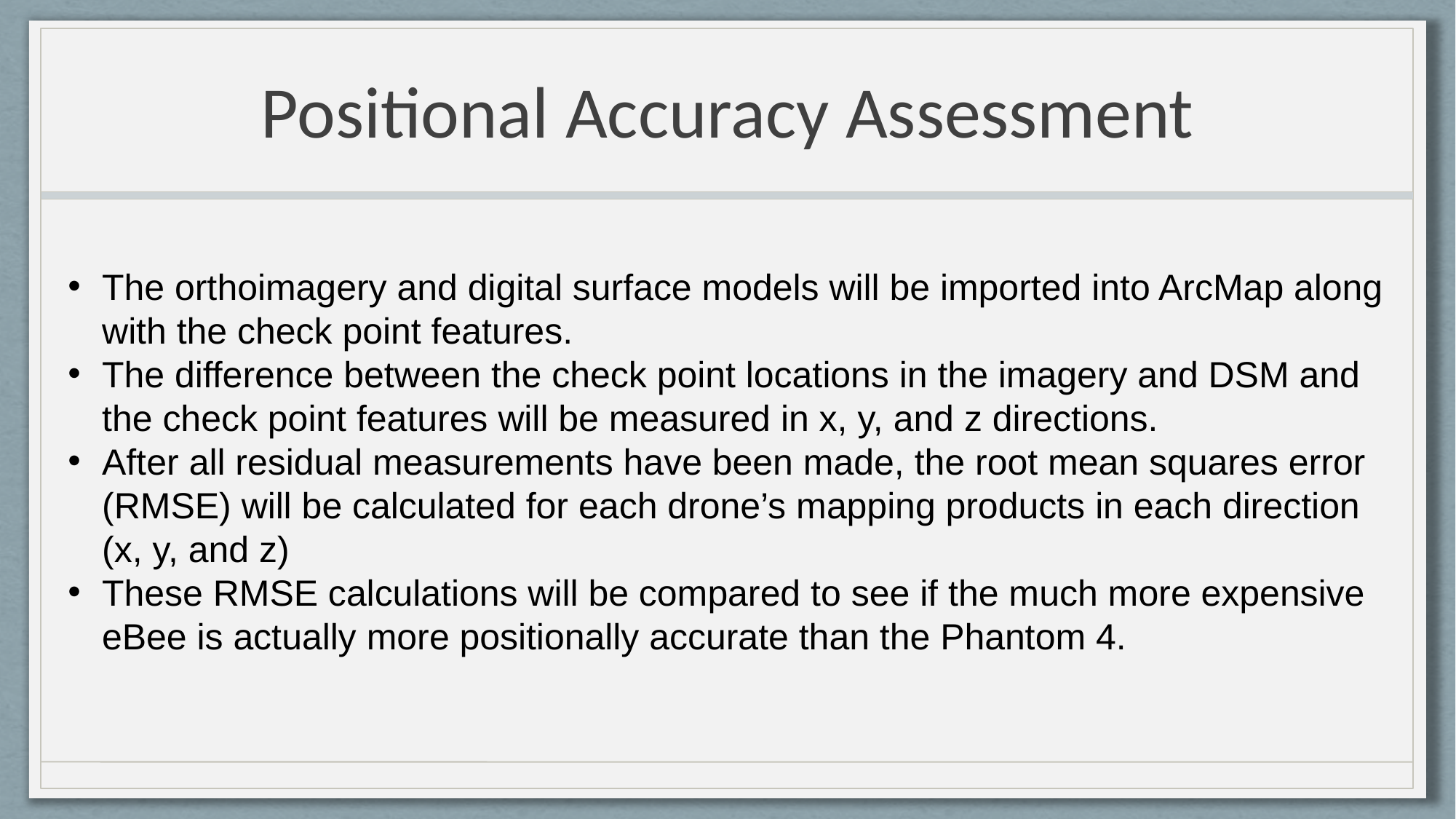

# Positional Accuracy Assessment
The orthoimagery and digital surface models will be imported into ArcMap along with the check point features.
The difference between the check point locations in the imagery and DSM and the check point features will be measured in x, y, and z directions.
After all residual measurements have been made, the root mean squares error (RMSE) will be calculated for each drone’s mapping products in each direction (x, y, and z)
These RMSE calculations will be compared to see if the much more expensive eBee is actually more positionally accurate than the Phantom 4.